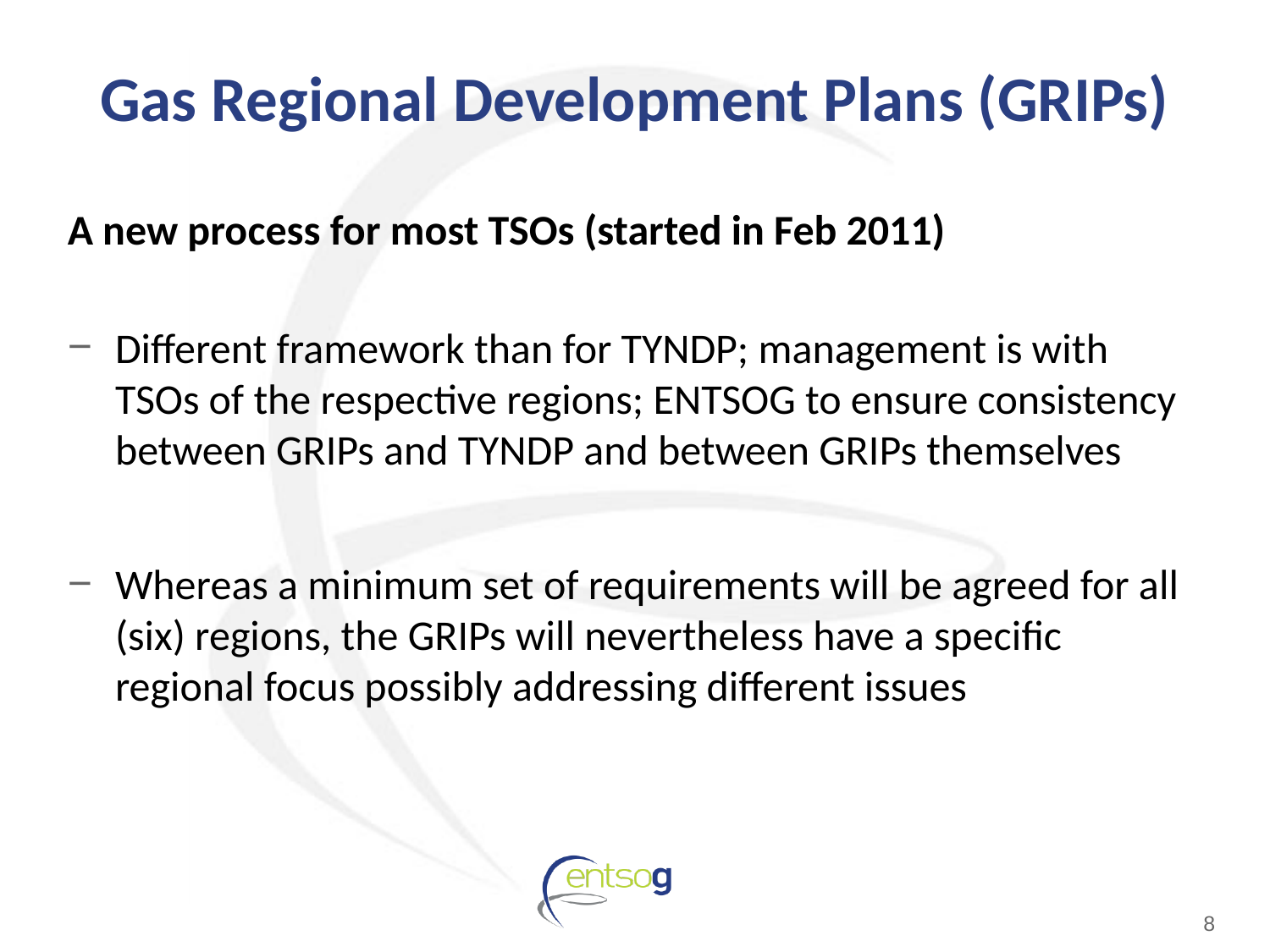

# Gas Regional Development Plans (GRIPs)
A new process for most TSOs (started in Feb 2011)

Different framework than for TYNDP; management is with TSOs of the respective regions; ENTSOG to ensure consistency between GRIPs and TYNDP and between GRIPs themselves

Whereas a minimum set of requirements will be agreed for all (six) regions, the GRIPs will nevertheless have a specific regional focus possibly addressing different issues
8